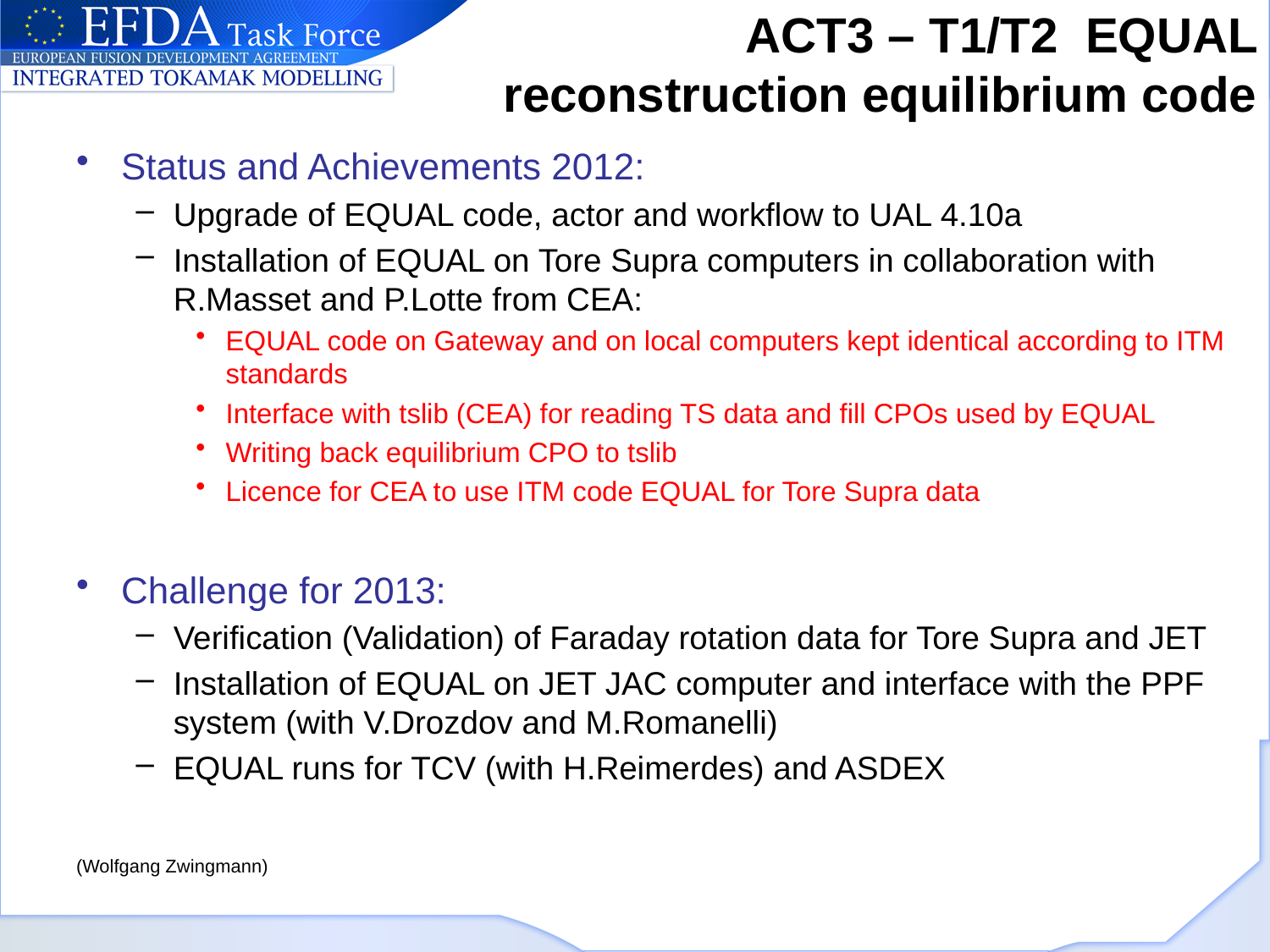

# ACT3 – T1/T2  EQUAL reconstruction equilibrium code
Status and Achievements 2012:
Upgrade of EQUAL code, actor and workflow to UAL 4.10a
Installation of EQUAL on Tore Supra computers in collaboration with R.Masset and P.Lotte from CEA:
EQUAL code on Gateway and on local computers kept identical according to ITM standards
Interface with tslib (CEA) for reading TS data and fill CPOs used by EQUAL
Writing back equilibrium CPO to tslib
Licence for CEA to use ITM code EQUAL for Tore Supra data

Challenge for 2013:
Verification (Validation) of Faraday rotation data for Tore Supra and JET
Installation of EQUAL on JET JAC computer and interface with the PPF system (with V.Drozdov and M.Romanelli)
EQUAL runs for TCV (with H.Reimerdes) and ASDEX

(Wolfgang Zwingmann)